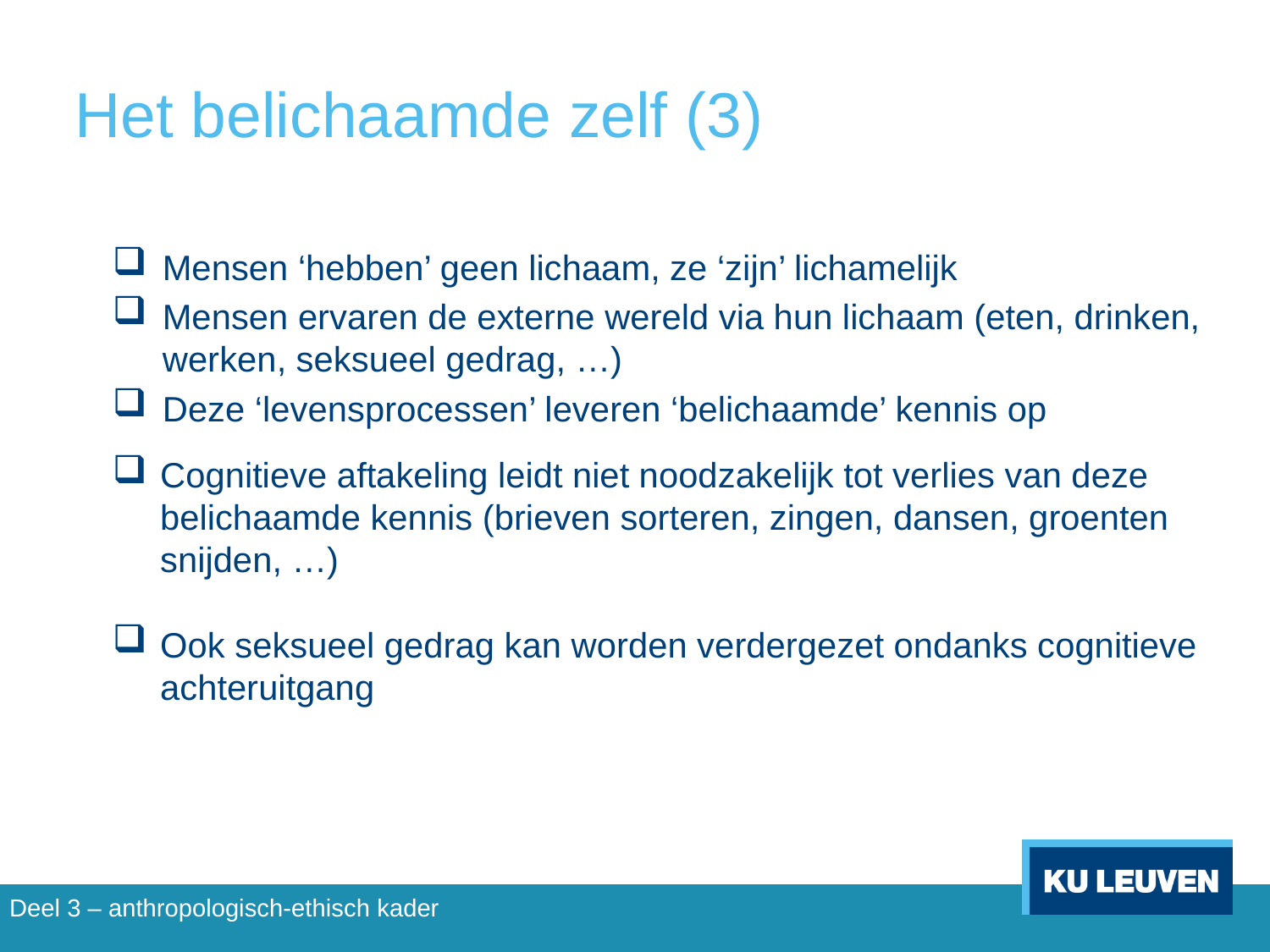

# Het belichaamde zelf (3)

Mensen ‘hebben’ geen lichaam, ze ‘zijn’ lichamelijk
Mensen ervaren de externe wereld via hun lichaam (eten, drinken, werken, seksueel gedrag, …)
Deze ‘levensprocessen’ leveren ‘belichaamde’ kennis op

Cognitieve aftakeling leidt niet noodzakelijk tot verlies van deze belichaamde kennis (brieven sorteren, zingen, dansen, groenten snijden, …)

Ook seksueel gedrag kan worden verdergezet ondanks cognitieve achteruitgang

Deel 3 – anthropologisch-ethisch kader